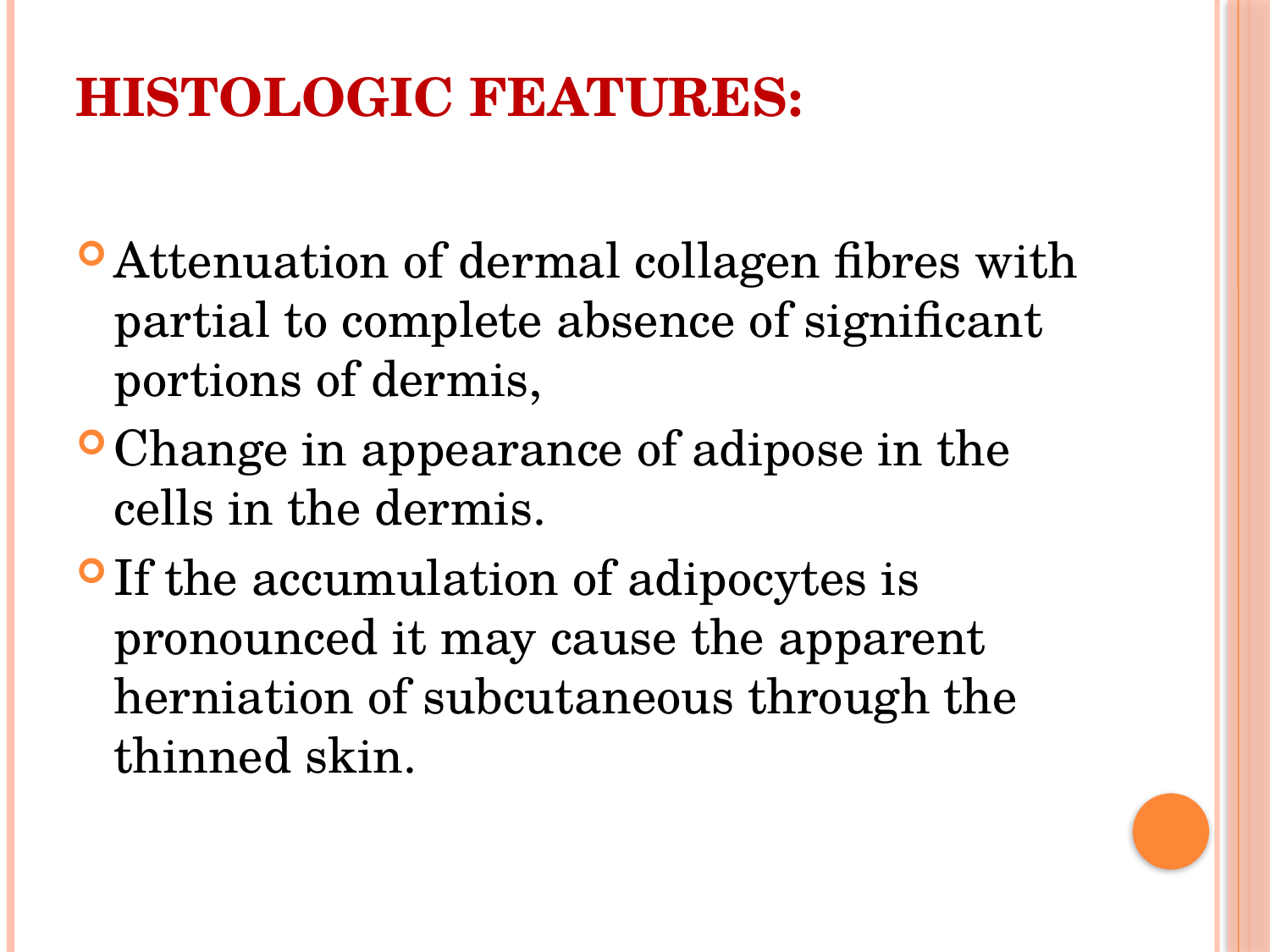

# Histologic features:
Attenuation of dermal collagen fibres with partial to complete absence of significant portions of dermis,
Change in appearance of adipose in the cells in the dermis.
If the accumulation of adipocytes is pronounced it may cause the apparent herniation of subcutaneous through the thinned skin.